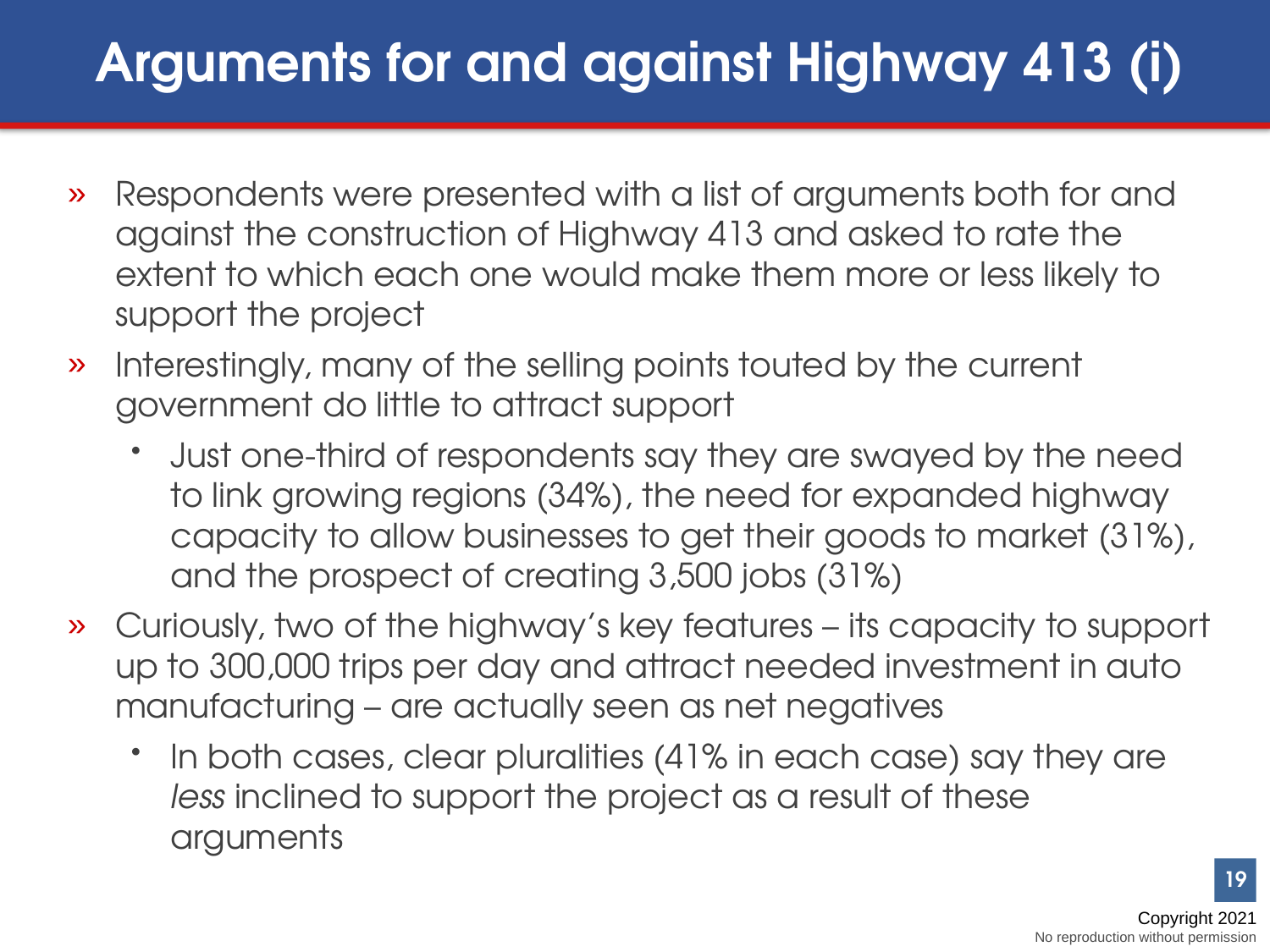

Arguments for and against Highway 413 (i)

Respondents were presented with a list of arguments both for and against the construction of Highway 413 and asked to rate the extent to which each one would make them more or less likely to support the project
Interestingly, many of the selling points touted by the current government do little to attract support
Just one-third of respondents say they are swayed by the need to link growing regions (34%), the need for expanded highway capacity to allow businesses to get their goods to market (31%), and the prospect of creating 3,500 jobs (31%)
Curiously, two of the highway’s key features – its capacity to support up to 300,000 trips per day and attract needed investment in auto manufacturing – are actually seen as net negatives
In both cases, clear pluralities (41% in each case) say they are less inclined to support the project as a result of these arguments